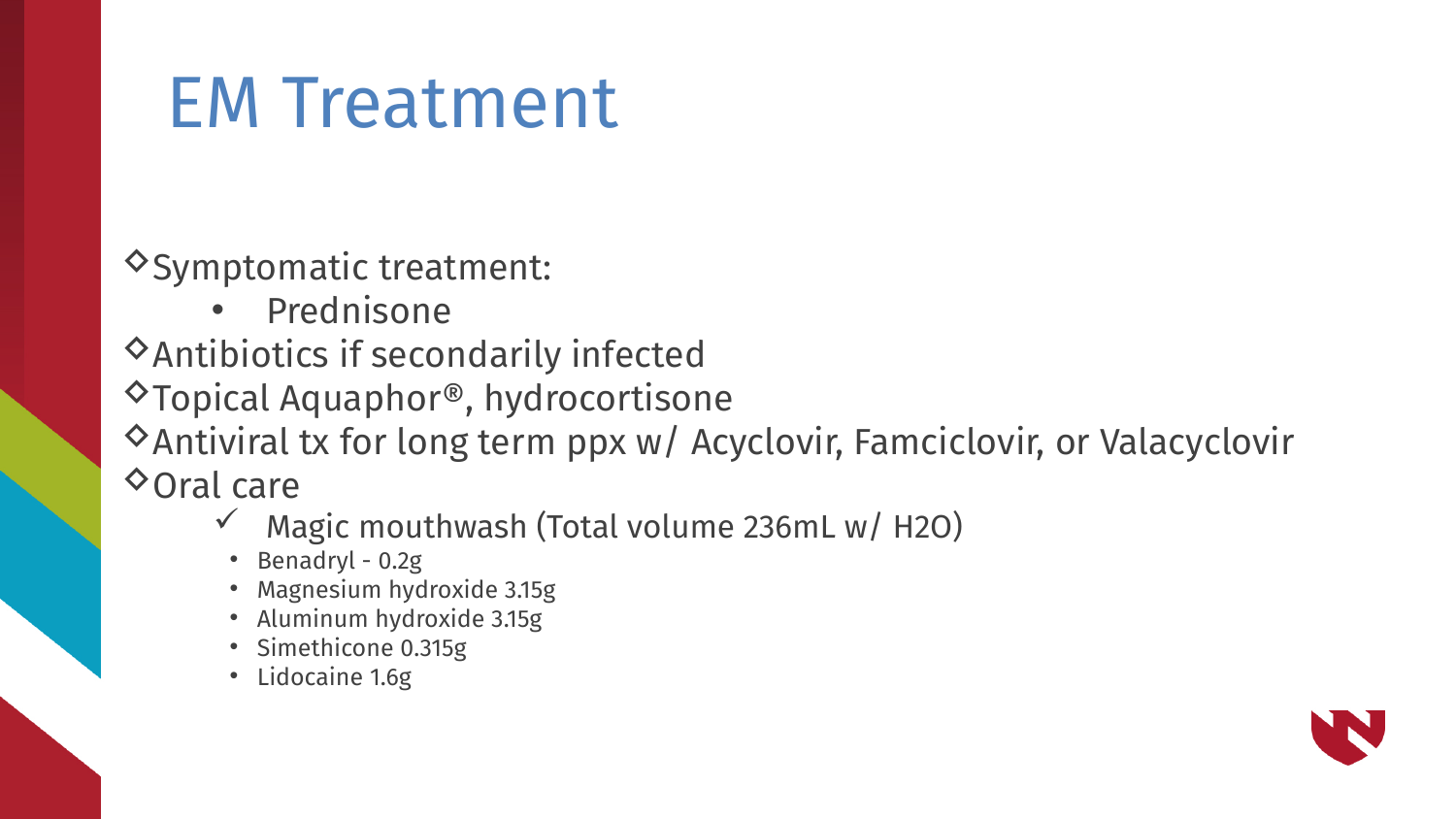

# EM Treatment
Symptomatic treatment:
Prednisone
Antibiotics if secondarily infected
Topical Aquaphor®, hydrocortisone
Antiviral tx for long term ppx w/ Acyclovir, Famciclovir, or Valacyclovir
Oral care
Magic mouthwash (Total volume 236mL w/ H2O)
Benadryl - 0.2g
Magnesium hydroxide 3.15g
Aluminum hydroxide 3.15g
Simethicone 0.315g
Lidocaine 1.6g